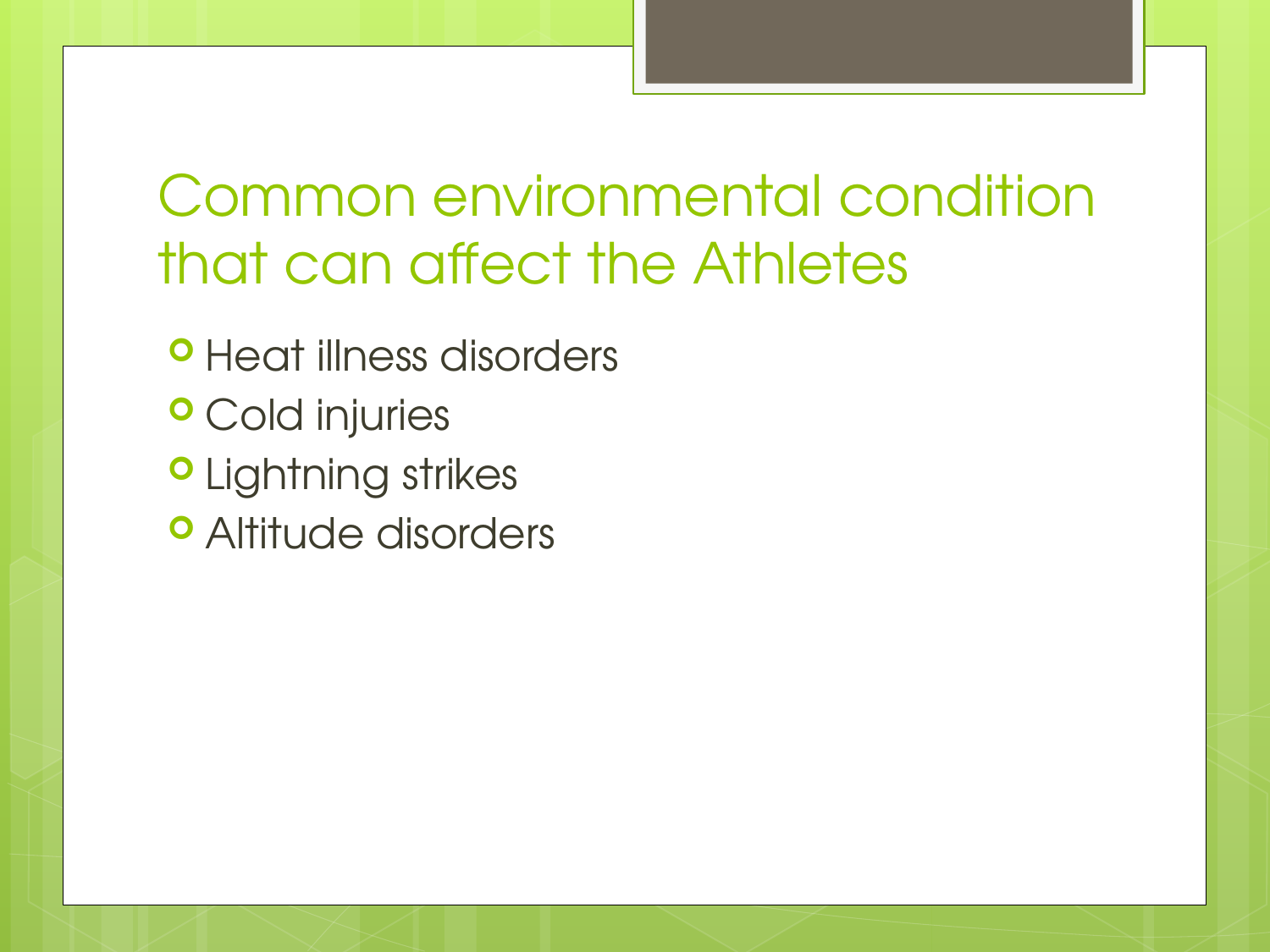

# Common environmental condition that can affect the Athletes
Heat illness disorders
Cold injuries
Lightning strikes
Altitude disorders